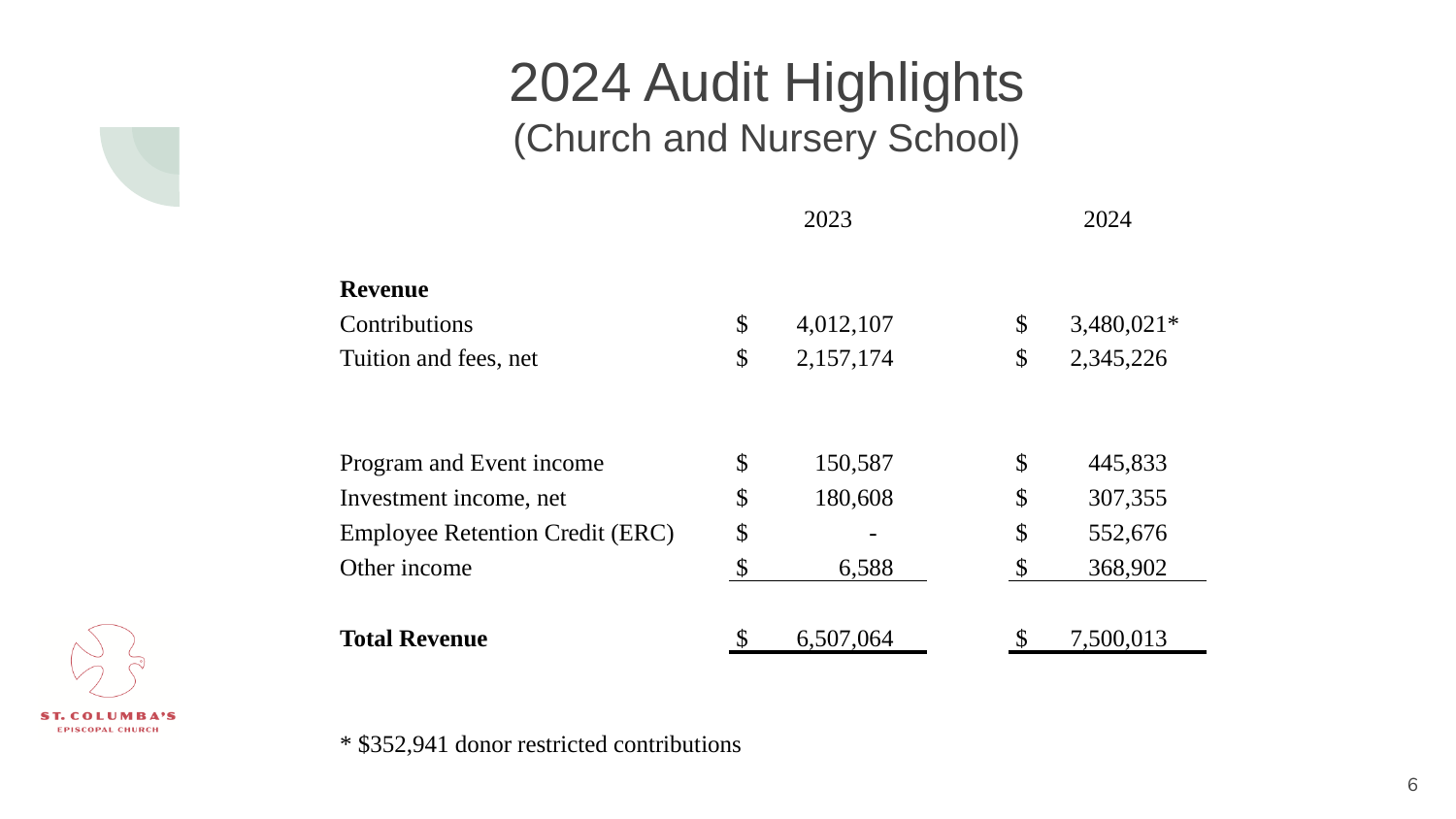

# 2024 Audit Highlights (Church and Nursery School)
|  | 2023 |  | 2024 |
| --- | --- | --- | --- |
|  |  |  |  |
| Revenue |  |  |  |
| Contributions | $ 4,012,107 |  | $ 3,480,021\* |
| Tuition and fees, net | $ 2,157,174 |  | $ 2,345,226 |
|  |  |  |  |
|  |  |  |  |
| Program and Event income | $ 150,587 |  | $ 445,833 |
| Investment income, net | $ 180,608 |  | $ 307,355 |
| Employee Retention Credit (ERC) | $ - |  | $ 552,676 |
| Other income | $ 6,588 |  | $ 368,902 |
|  |  |  |  |
| Total Revenue | $ 6,507,064 |  | $ 7,500,013 |
|  |  |  |  |
|  |  |  |  |
| \* $352,941 donor restricted contributions |  |  |  |
6